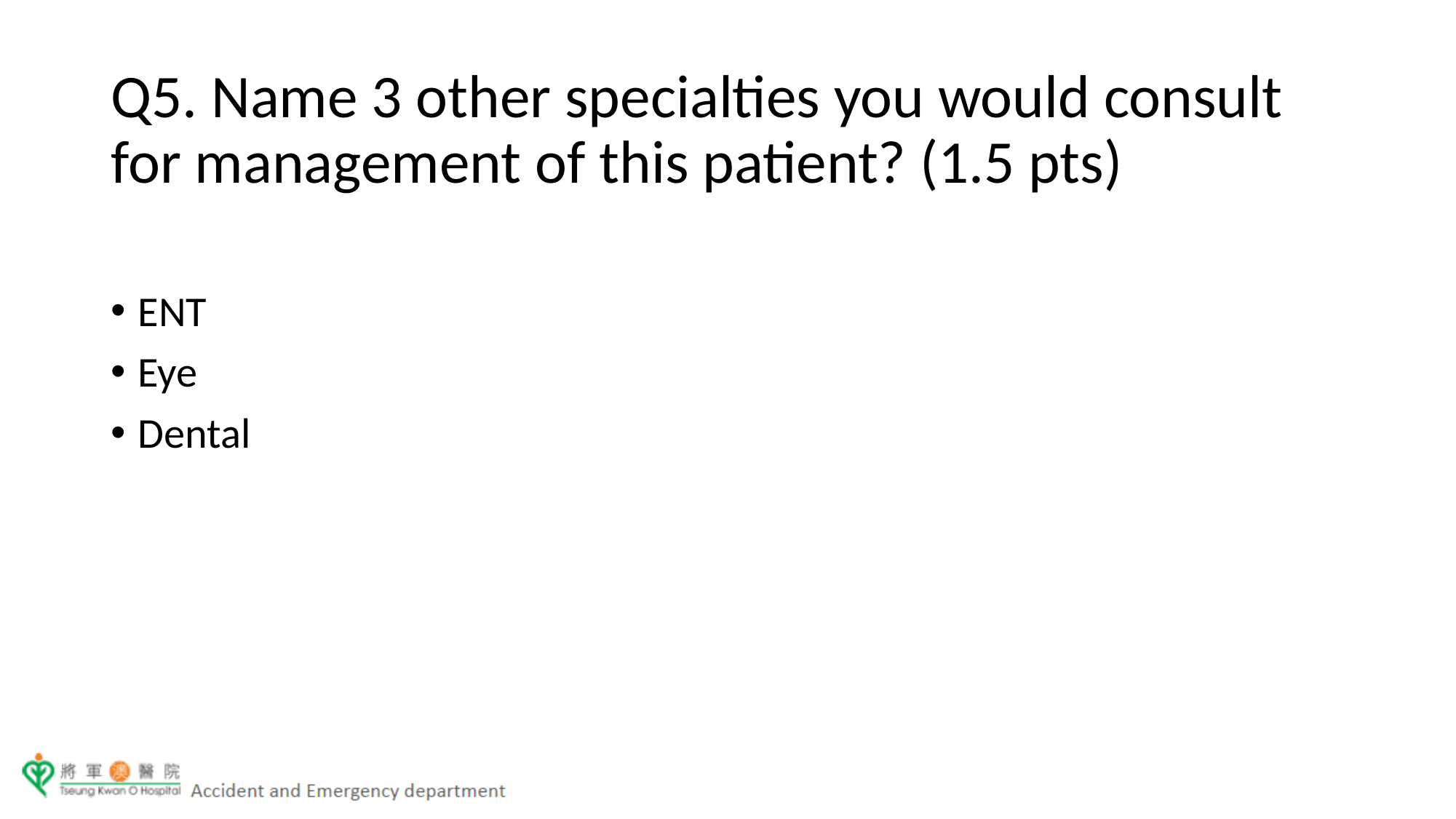

Q5. Name 3 other specialties you would consult for management of this patient? (1.5 pts)

ENT
Eye
Dental